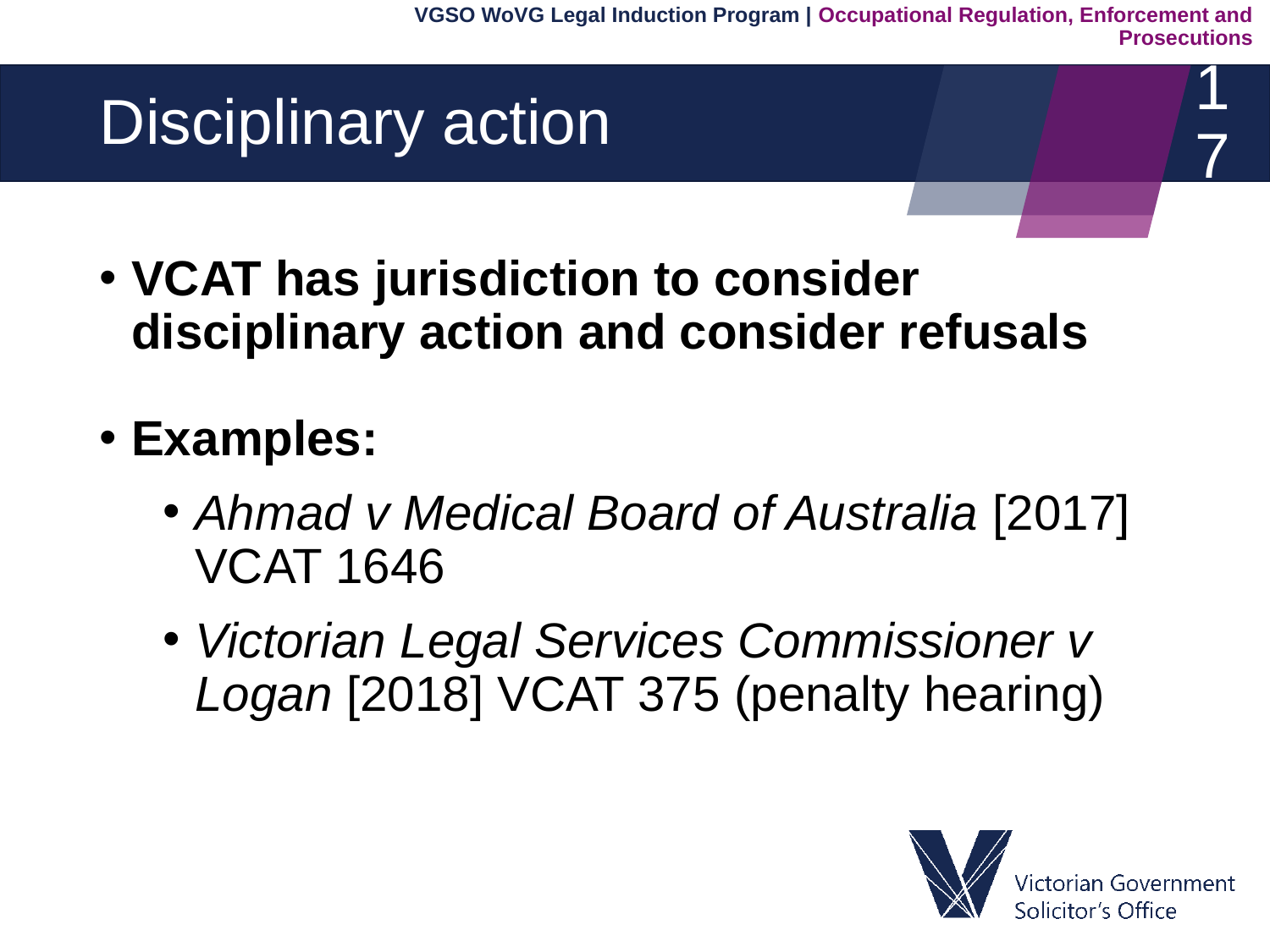

VGSO WoVG Legal Induction Program | Occupational Regulation, Enforcement and Prosecutions
17
# Disciplinary action
VCAT has jurisdiction to consider disciplinary action and consider refusals

Examples:
Ahmad v Medical Board of Australia [2017] VCAT 1646
Victorian Legal Services Commissioner v Logan [2018] VCAT 375 (penalty hearing)